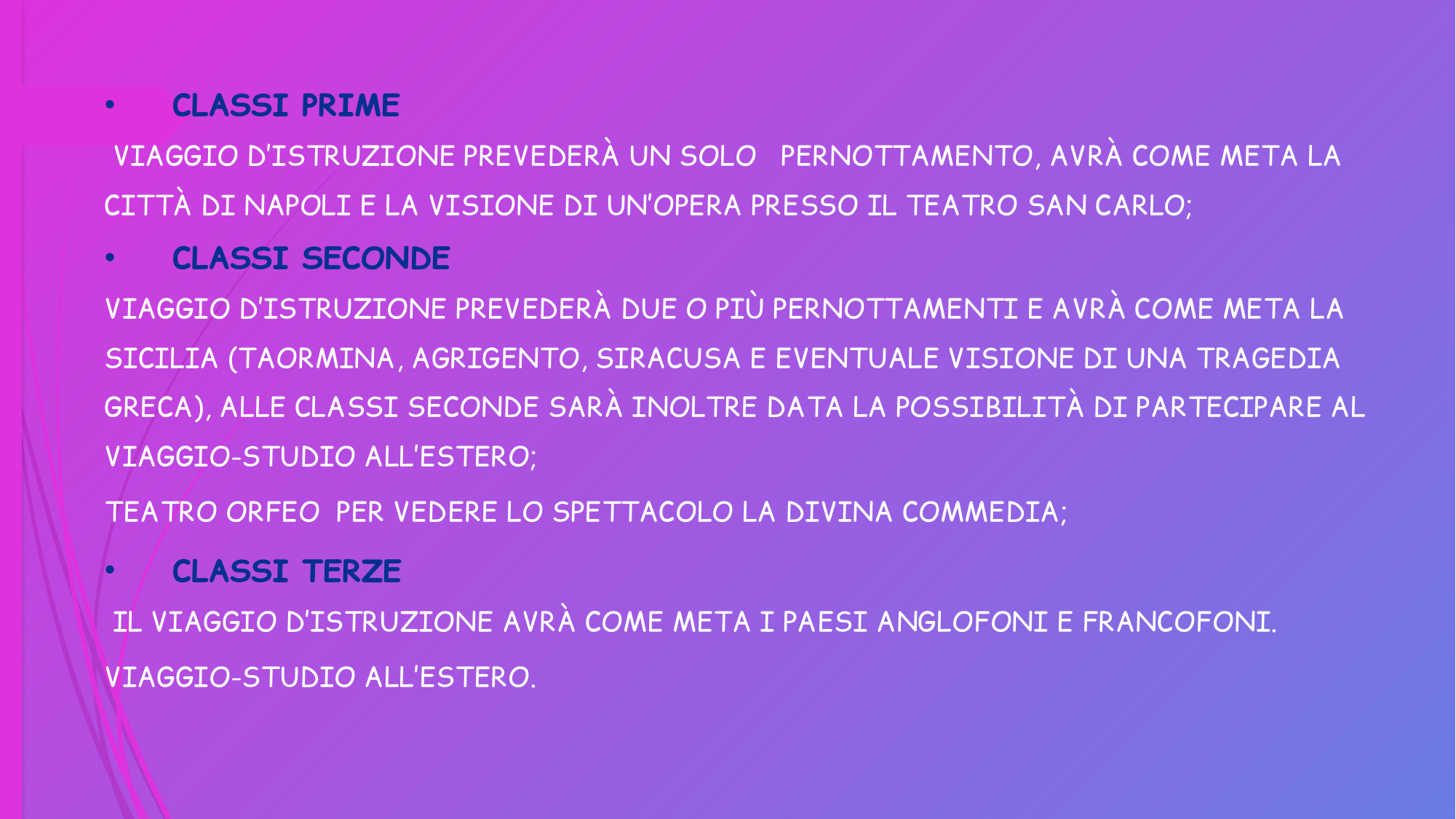

CLASSI PRIME
 VIAGGIO D’ISTRUZIONE PREVEDERÀ UN SOLO   PERNOTTAMENTO, AVRÀ COME META LA CITTÀ DI NAPOLI E LA VISIONE DI UN’OPERA PRESSO IL TEATRO SAN CARLO;
CLASSI SECONDE
VIAGGIO D’ISTRUZIONE PREVEDERÀ DUE O PIÙ PERNOTTAMENTI E AVRÀ COME META LA SICILIA (TAORMINA, AGRIGENTO, SIRACUSA E EVENTUALE VISIONE DI UNA TRAGEDIA GRECA), ALLE CLASSI SECONDE SARÀ INOLTRE DATA LA POSSIBILITÀ DI PARTECIPARE AL VIAGGIO-STUDIO ALL’ESTERO;
TEATRO ORFEO  PER VEDERE LO SPETTACOLO LA DIVINA COMMEDIA;
CLASSI TERZE
 IL VIAGGIO D’ISTRUZIONE AVRÀ COME META I PAESI ANGLOFONI E FRANCOFONI.
VIAGGIO-STUDIO ALL’ESTERO.